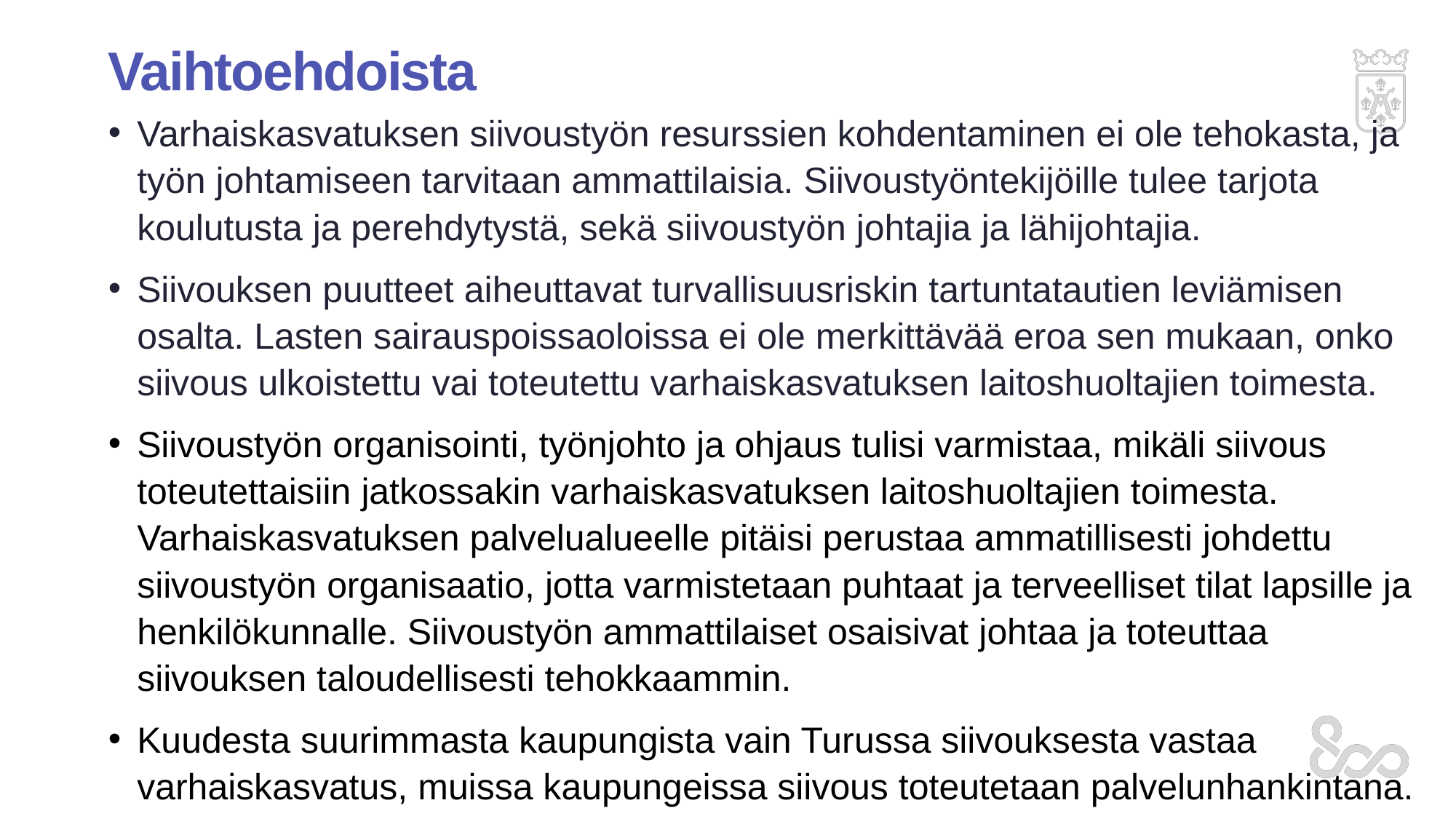

# Vaihtoehdoista
Varhaiskasvatuksen siivoustyön resurssien kohdentaminen ei ole tehokasta, ja työn johtamiseen tarvitaan ammattilaisia. Siivoustyöntekijöille tulee tarjota koulutusta ja perehdytystä, sekä siivoustyön johtajia ja lähijohtajia.
Siivouksen puutteet aiheuttavat turvallisuusriskin tartuntatautien leviämisen osalta. Lasten sairauspoissaoloissa ei ole merkittävää eroa sen mukaan, onko siivous ulkoistettu vai toteutettu varhaiskasvatuksen laitoshuoltajien toimesta.
Siivoustyön organisointi, työnjohto ja ohjaus tulisi varmistaa, mikäli siivous toteutettaisiin jatkossakin varhaiskasvatuksen laitoshuoltajien toimesta. Varhaiskasvatuksen palvelualueelle pitäisi perustaa ammatillisesti johdettu siivoustyön organisaatio, jotta varmistetaan puhtaat ja terveelliset tilat lapsille ja henkilökunnalle. Siivoustyön ammattilaiset osaisivat johtaa ja toteuttaa siivouksen taloudellisesti tehokkaammin.
Kuudesta suurimmasta kaupungista vain Turussa siivouksesta vastaa varhaiskasvatus, muissa kaupungeissa siivous toteutetaan palvelunhankintana.